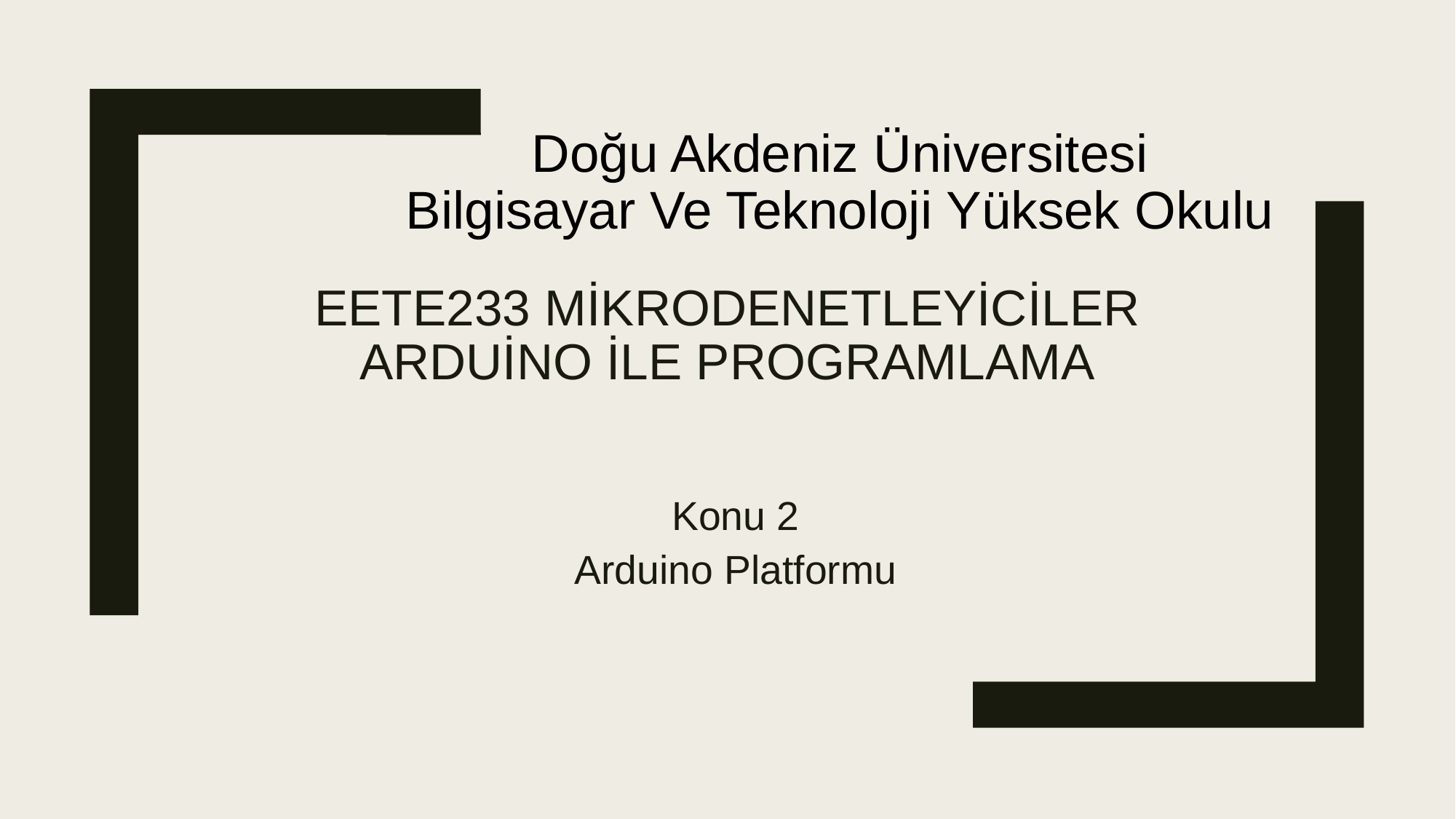

# Doğu Akdeniz Üniversitesi Bilgisayar Ve Teknoloji Yüksek Okulu
EETE233 Mikrodenetleyiciler
Arduino ile Programlama
Konu 2
Arduino Platformu